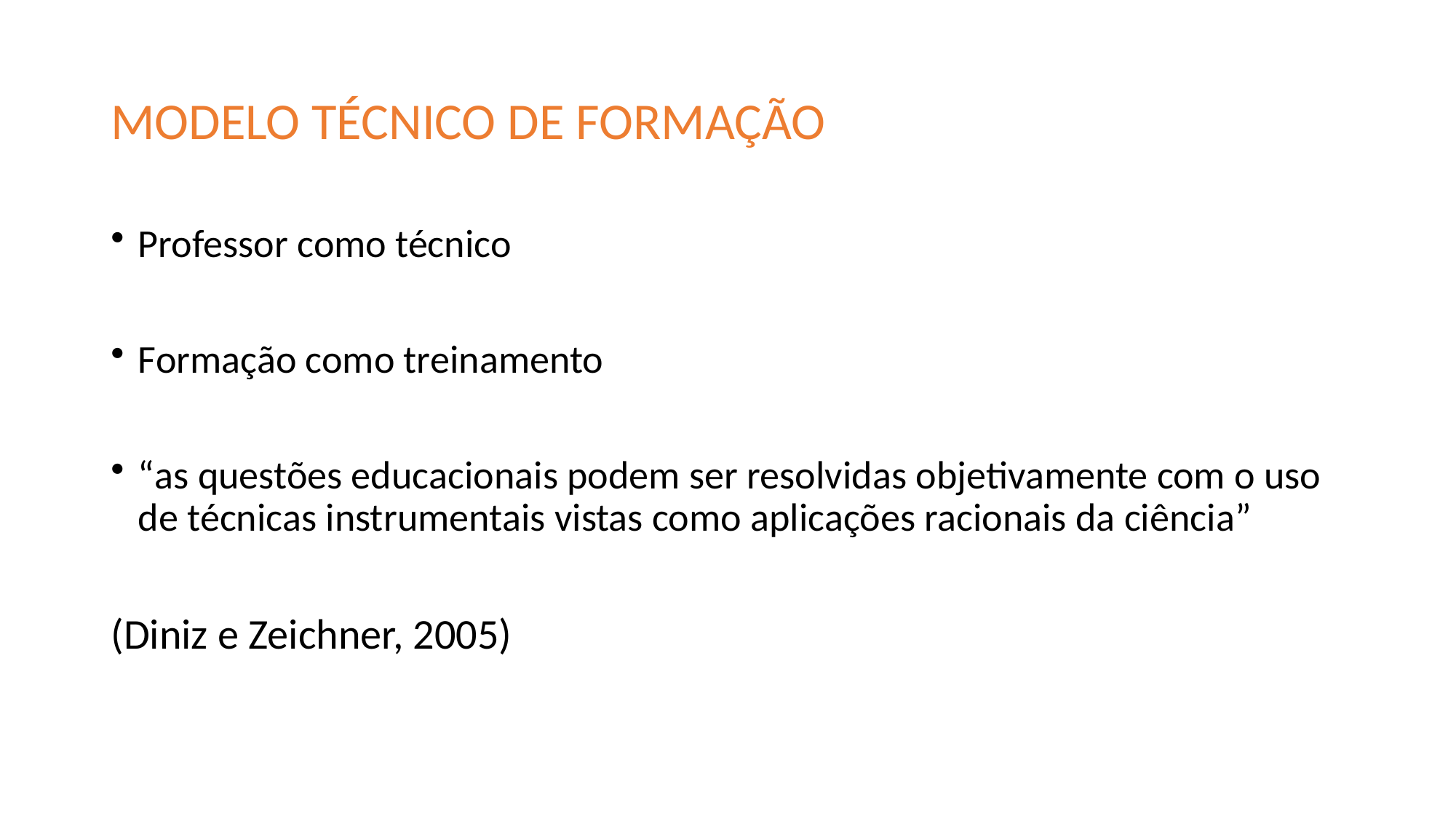

# MODELO TÉCNICO DE FORMAÇÃO
Professor como técnico

Formação como treinamento

“as questões educacionais podem ser resolvidas objetivamente com o uso de técnicas instrumentais vistas como aplicações racionais da ciência”

(Diniz e Zeichner, 2005)